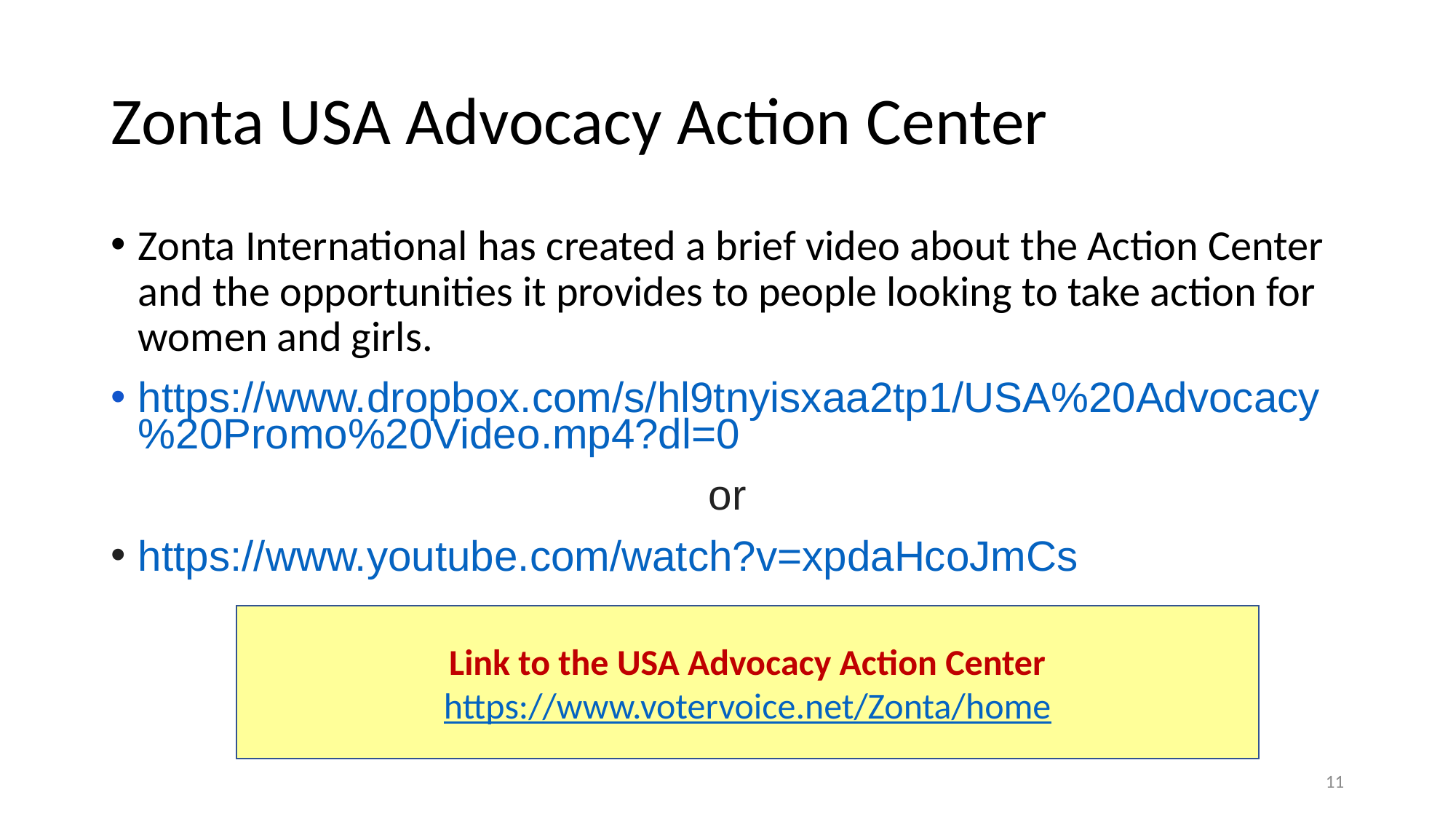

# Zonta USA Advocacy Action Center
Zonta International has created a brief video about the Action Center and the opportunities it provides to people looking to take action for women and girls.
https://www.dropbox.com/s/hl9tnyisxaa2tp1/USA%20Advocacy%20Promo%20Video.mp4?dl=0
or
https://www.youtube.com/watch?v=xpdaHcoJmCs

Link to the USA Advocacy Action Center
https://www.votervoice.net/Zonta/home
11